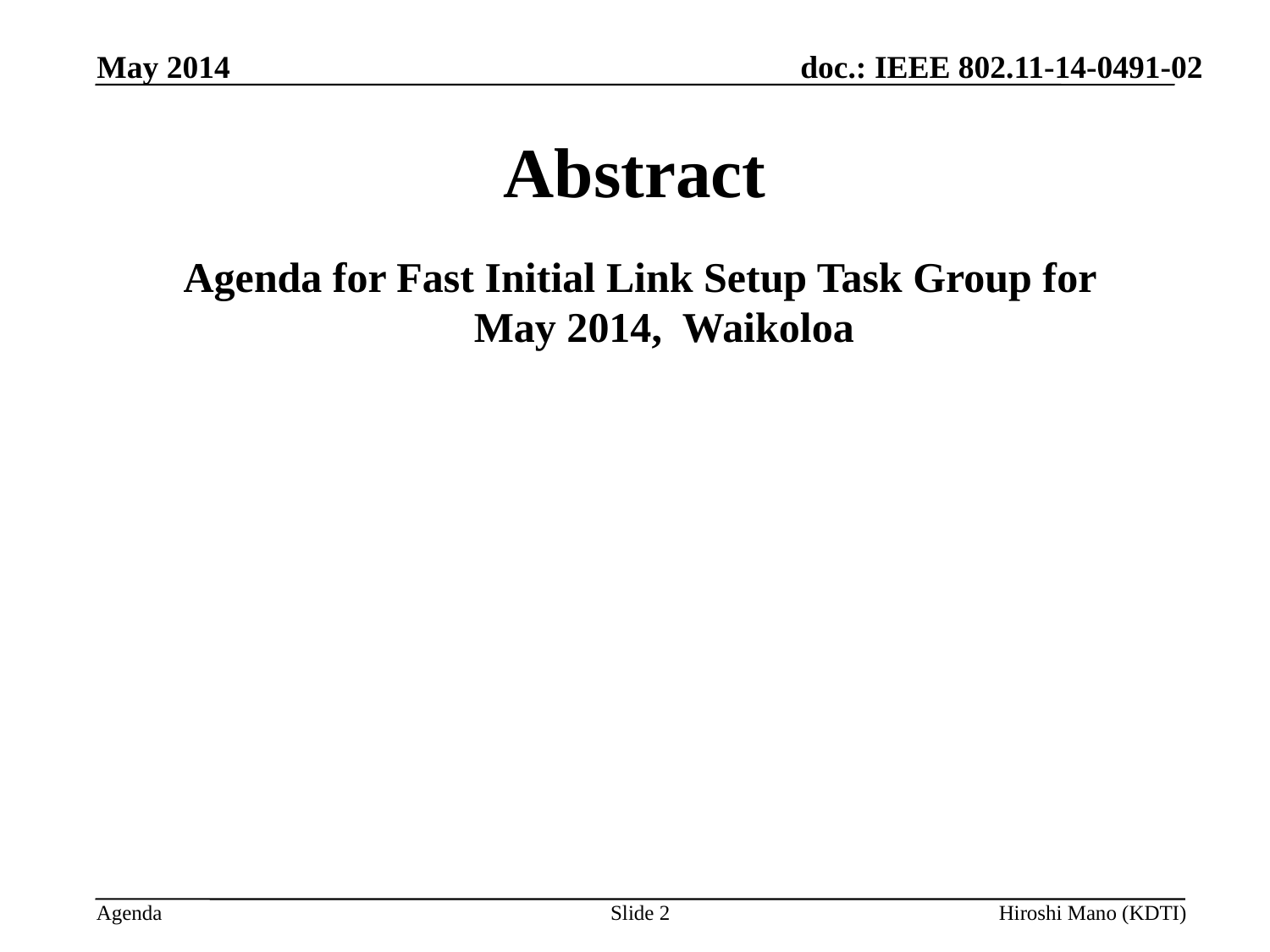

May 2014
# Abstract
Agenda for Fast Initial Link Setup Task Group for
May 2014,  Waikoloa
Slide 2
Hiroshi Mano (KDTI)